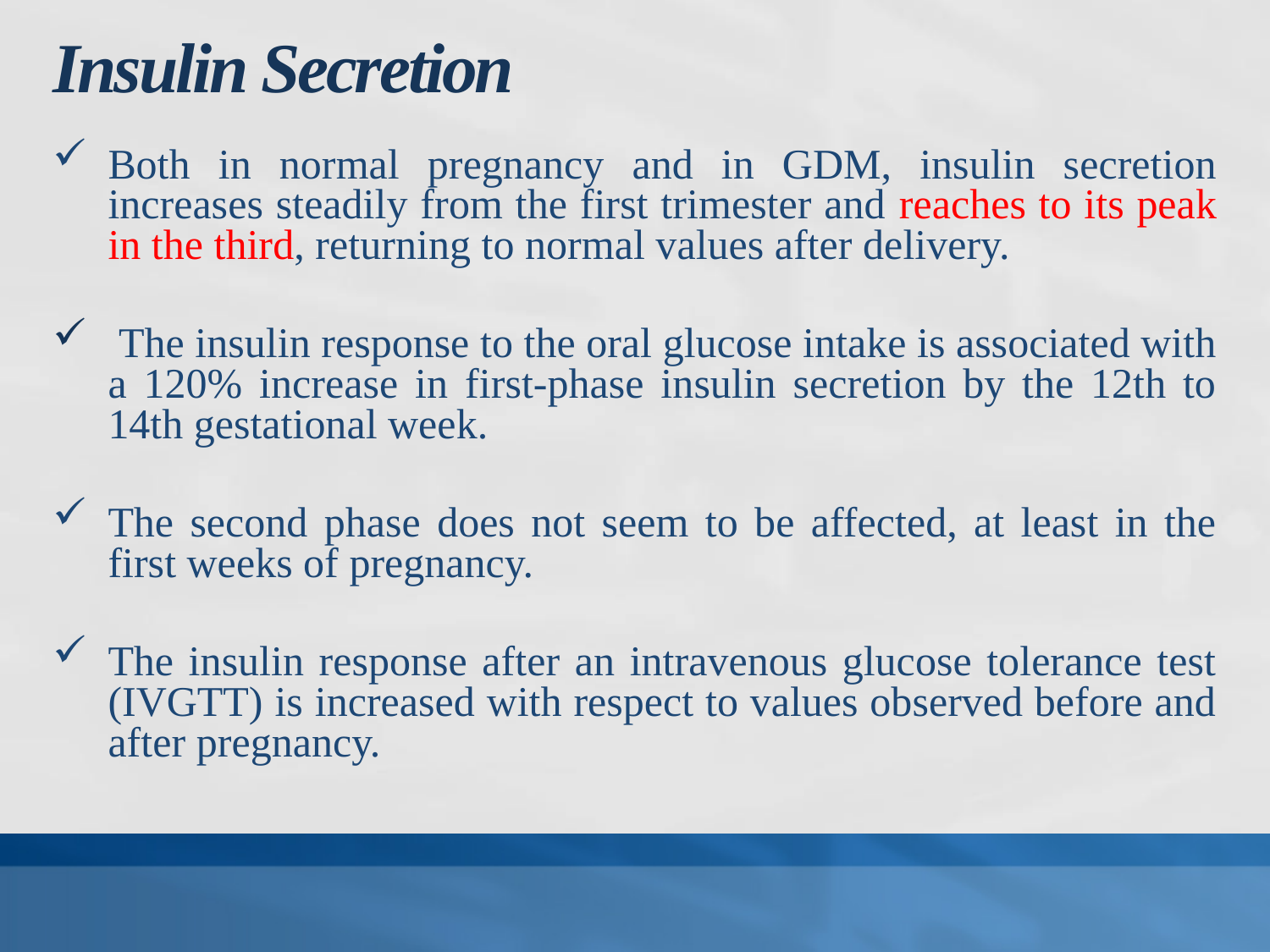

# Insulin Secretion
Both in normal pregnancy and in GDM, insulin secretion increases steadily from the first trimester and reaches to its peak in the third, returning to normal values after delivery.

 The insulin response to the oral glucose intake is associated with a 120% increase in first-phase insulin secretion by the 12th to 14th gestational week.

The second phase does not seem to be affected, at least in the first weeks of pregnancy.

The insulin response after an intravenous glucose tolerance test (IVGTT) is increased with respect to values observed before and after pregnancy.